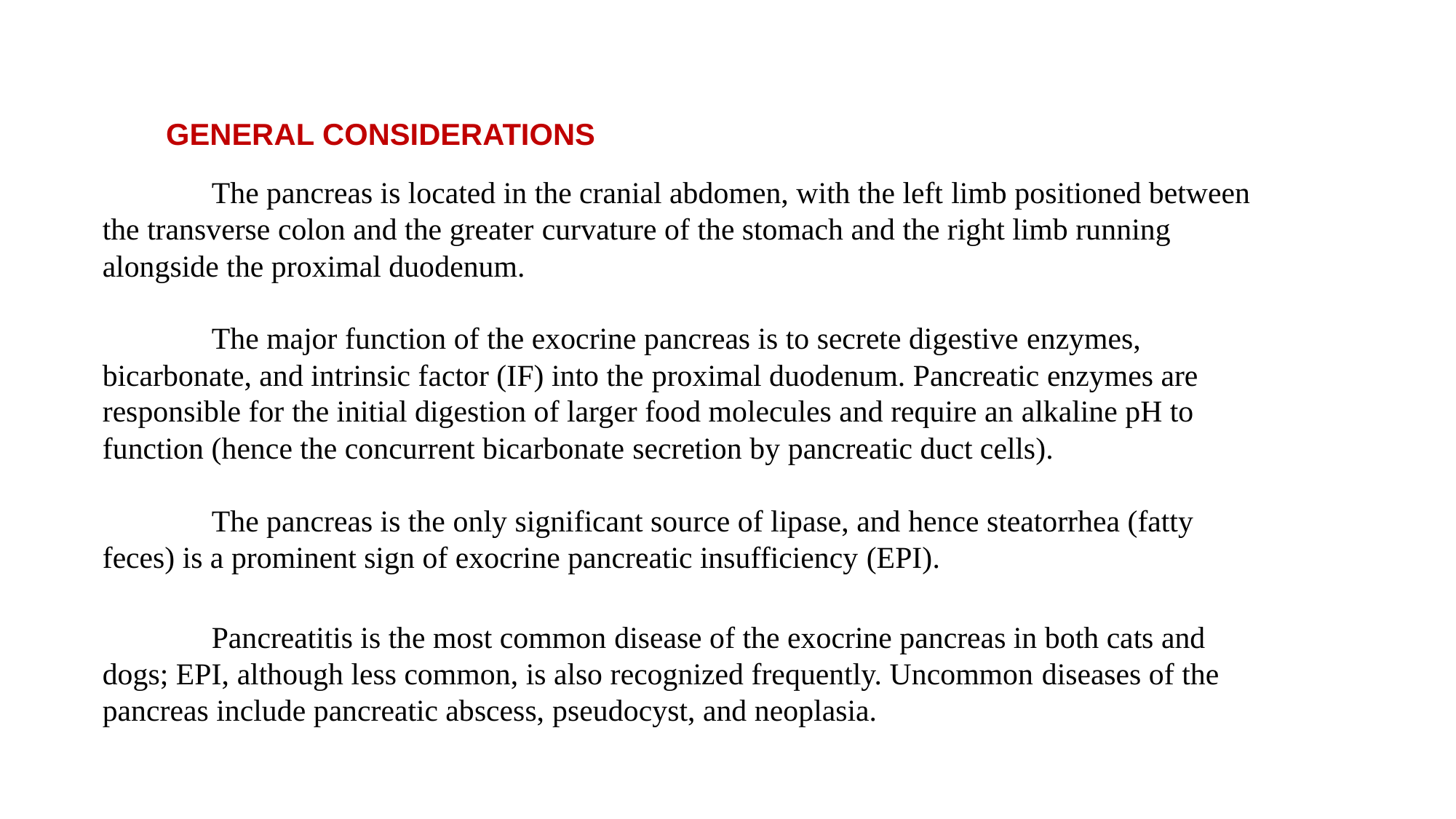

# GENERAL CONSIDERATIONS
	The pancreas is located in the cranial abdomen, with the left limb positioned between the transverse colon and the greater curvature of the stomach and the right limb running alongside the proximal duodenum.

	The major function of the exocrine pancreas is to secrete digestive enzymes, bicarbonate, and intrinsic factor (IF) into the proximal duodenum. Pancreatic enzymes are responsible for the initial digestion of larger food molecules and require an alkaline pH to function (hence the concurrent bicarbonate secretion by pancreatic duct cells).

	The pancreas is the only significant source of lipase, and hence steatorrhea (fatty feces) is a prominent sign of exocrine pancreatic insufficiency (EPI).

	Pancreatitis is the most common disease of the exocrine pancreas in both cats and dogs; EPI, although less common, is also recognized frequently. Uncommon diseases of the pancreas include pancreatic abscess, pseudocyst, and neoplasia.